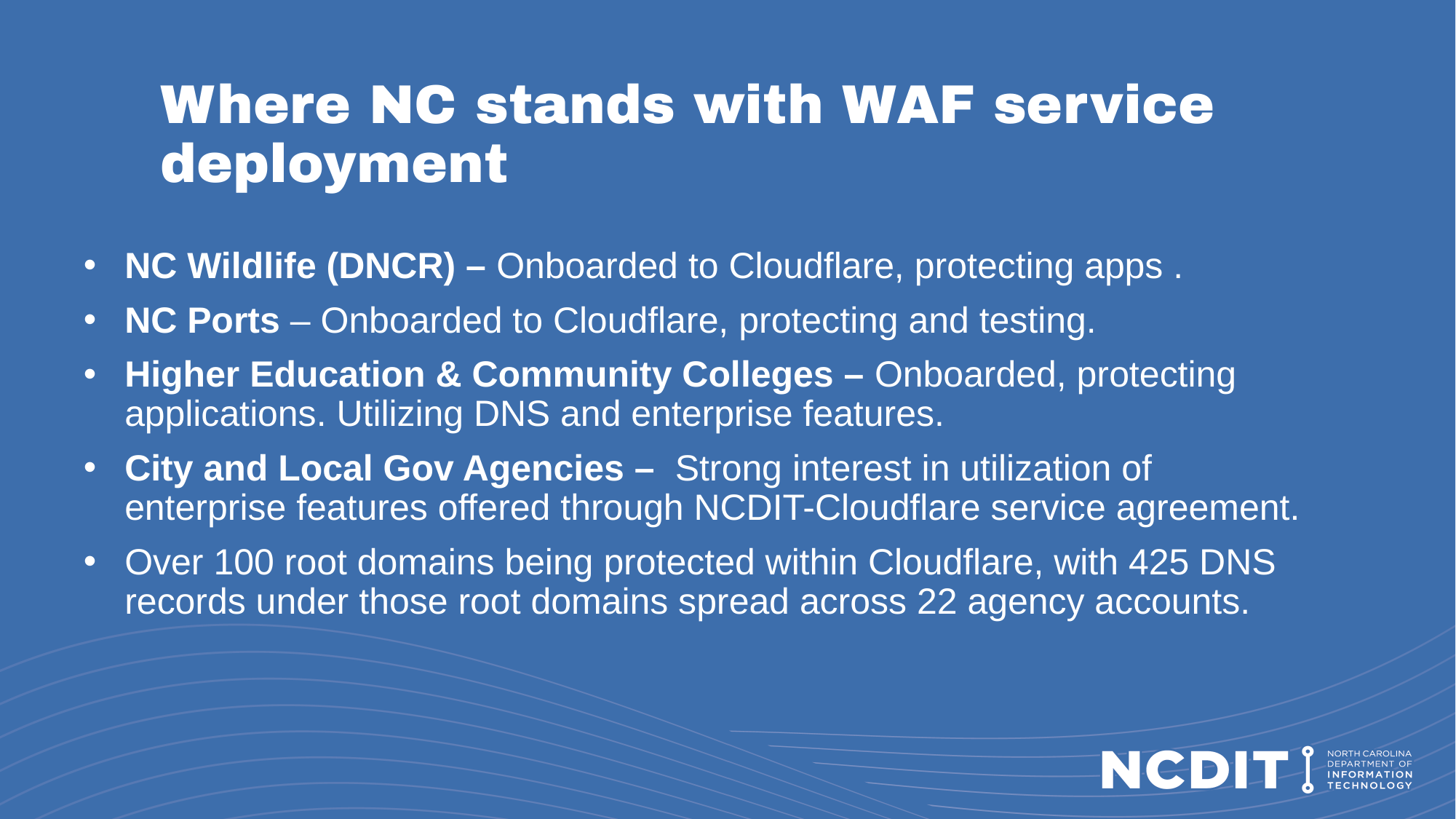

# Where NC stands with WAF service deployment
NC Wildlife (DNCR) – Onboarded to Cloudflare, protecting apps .
NC Ports – Onboarded to Cloudflare, protecting and testing.
Higher Education & Community Colleges – Onboarded, protecting applications. Utilizing DNS and enterprise features.
City and Local Gov Agencies –  Strong interest in utilization of enterprise features offered through NCDIT-Cloudflare service agreement.
Over 100 root domains being protected within Cloudflare, with 425 DNS records under those root domains spread across 22 agency accounts.